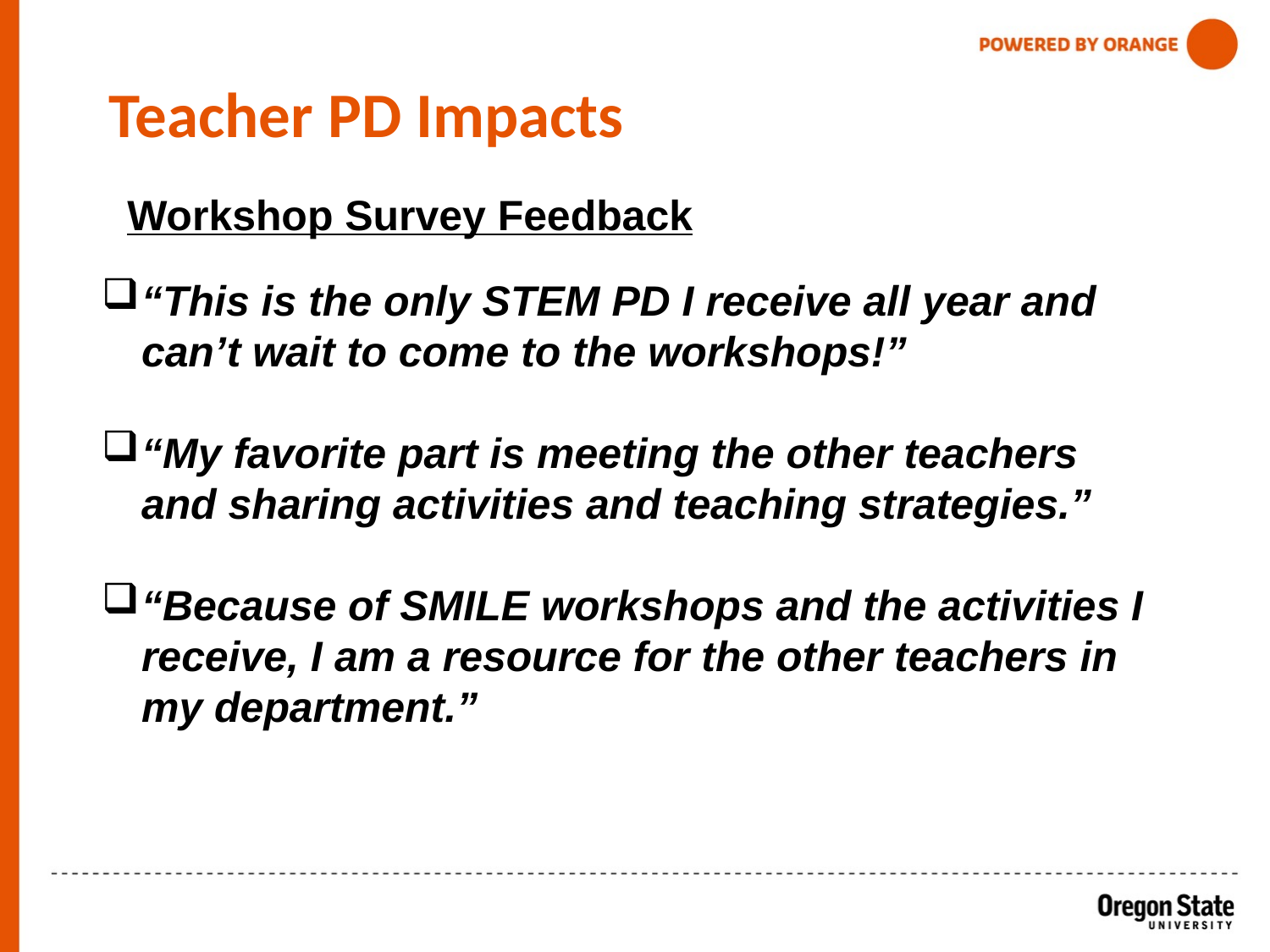

# Teacher PD Impacts
Workshop Survey Feedback

“This is the only STEM PD I receive all year and can’t wait to come to the workshops!”

“My favorite part is meeting the other teachers and sharing activities and teaching strategies.”

“Because of SMILE workshops and the activities I receive, I am a resource for the other teachers in my department.”